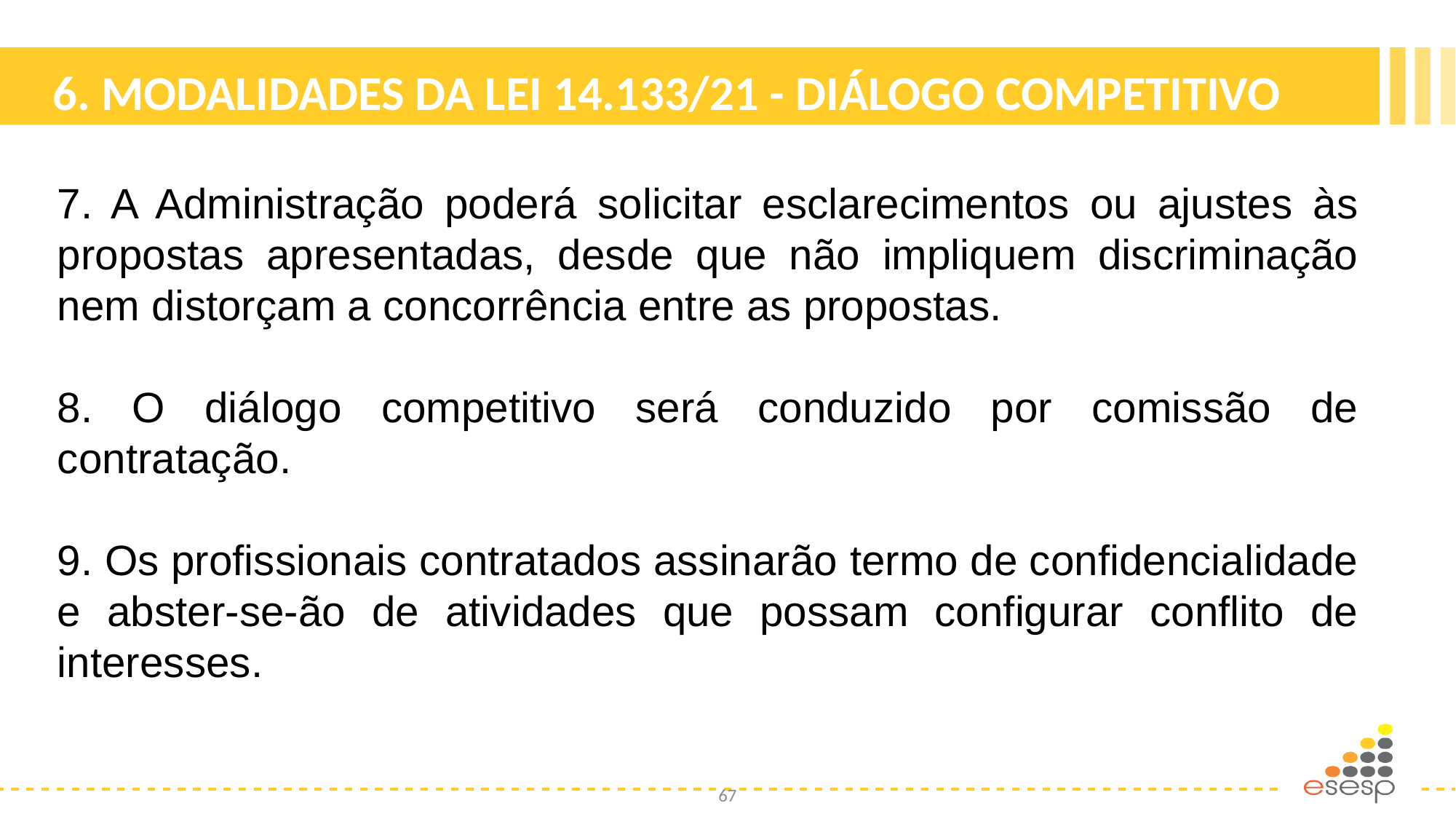

# 6. MODALIDADES DA LEI 14.133/21 - DIÁLOGO COMPETITIVO

7. A Administração poderá solicitar esclarecimentos ou ajustes às propostas apresentadas, desde que não impliquem discriminação nem distorçam a concorrência entre as propostas.

8. O diálogo competitivo será conduzido por comissão de contratação.

9. Os profissionais contratados assinarão termo de confidencialidade e abster-se-ão de atividades que possam configurar conflito de interesses.
67